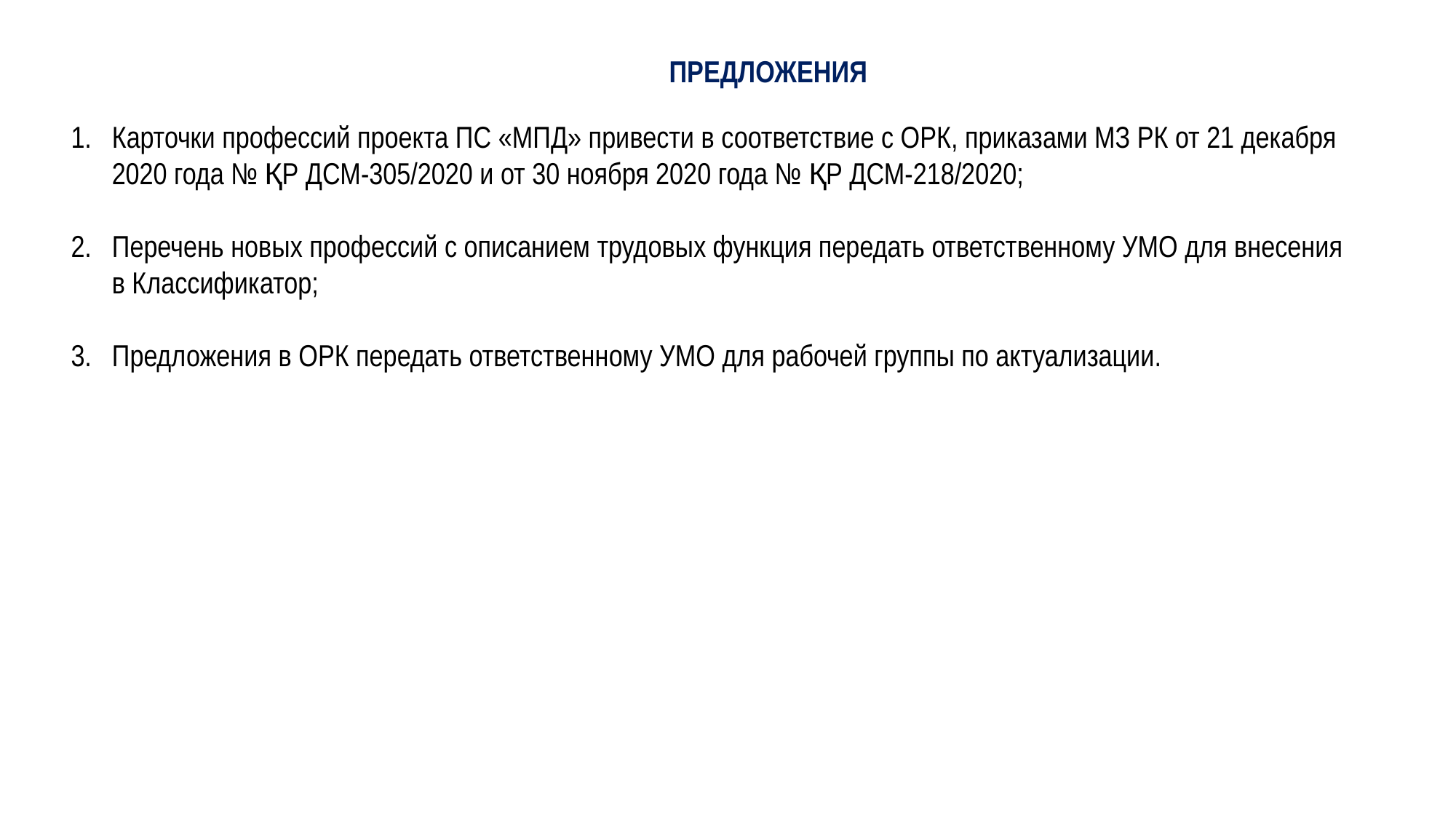

ПРЕДЛОЖЕНИЯ
Карточки профессий проекта ПС «МПД» привести в соответствие с ОРК, приказами МЗ РК от 21 декабря 2020 года № ҚР ДСМ-305/2020 и от 30 ноября 2020 года № ҚР ДСМ-218/2020;
Перечень новых профессий с описанием трудовых функция передать ответственному УМО для внесения в Классификатор;
Предложения в ОРК передать ответственному УМО для рабочей группы по актуализации.